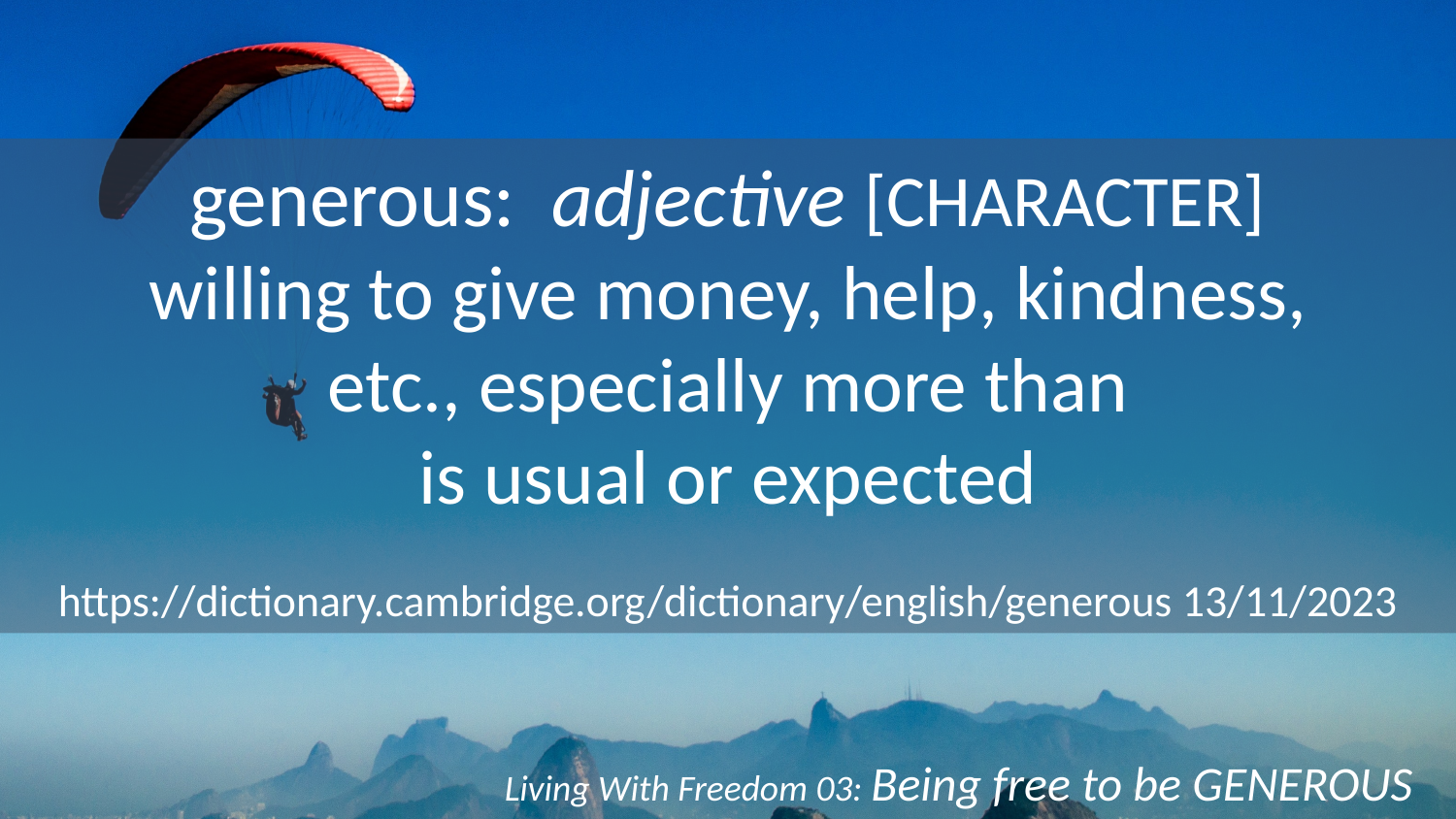

generous:  adjective [CHARACTER]
willing to give money, help, kindness, etc., especially more than is usual or expected

https://dictionary.cambridge.org/dictionary/english/generous 13/11/2023
Living With Freedom 03: Being free to be GENEROUS